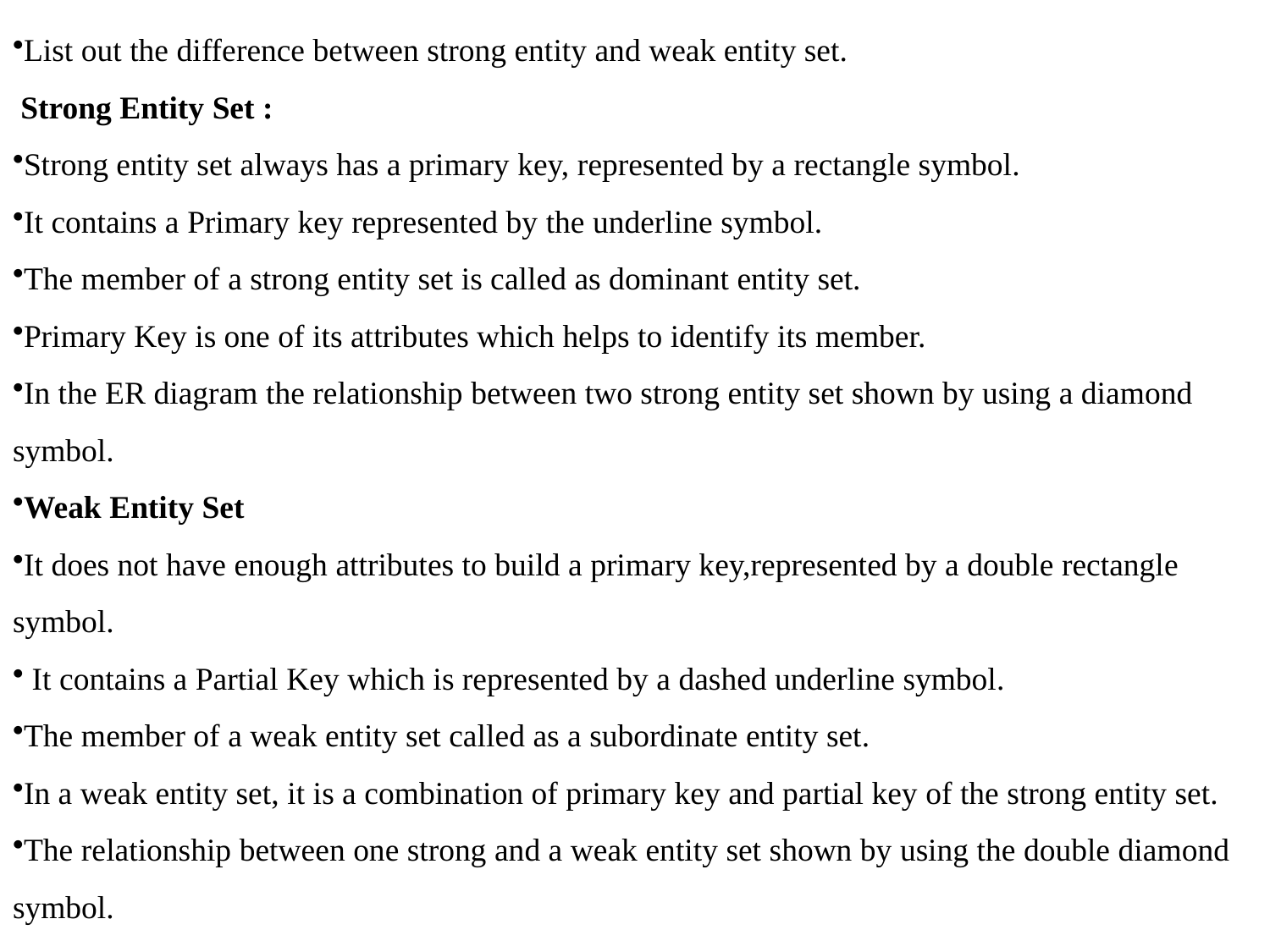

List out the difference between strong entity and weak entity set.
 Strong Entity Set :
Strong entity set always has a primary key, represented by a rectangle symbol.
It contains a Primary key represented by the underline symbol.
The member of a strong entity set is called as dominant entity set.
Primary Key is one of its attributes which helps to identify its member.
In the ER diagram the relationship between two strong entity set shown by using a diamond symbol.
Weak Entity Set
It does not have enough attributes to build a primary key,represented by a double rectangle symbol.
 It contains a Partial Key which is represented by a dashed underline symbol.
The member of a weak entity set called as a subordinate entity set.
In a weak entity set, it is a combination of primary key and partial key of the strong entity set.
The relationship between one strong and a weak entity set shown by using the double diamond symbol.